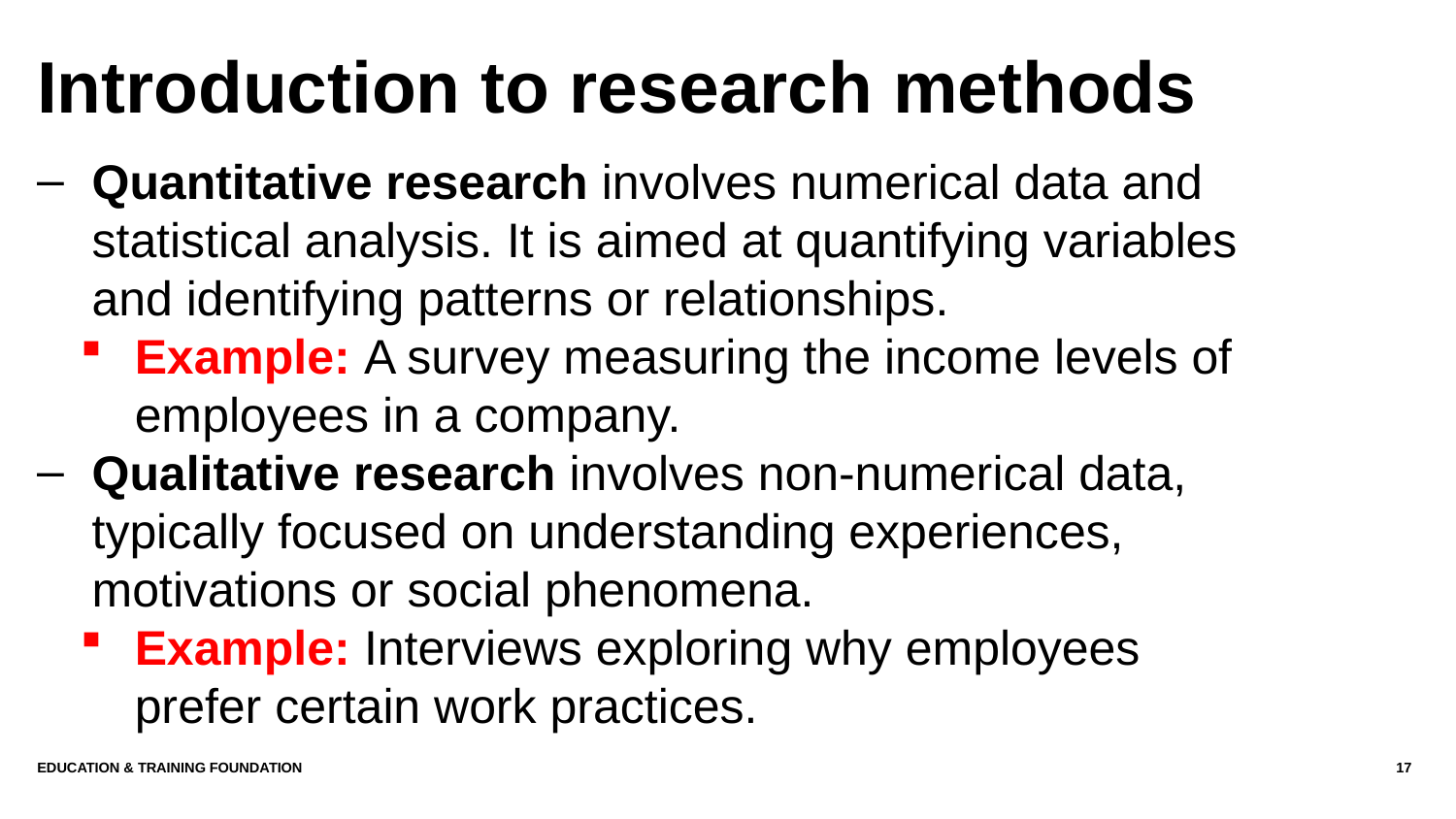

# Introduction to research methods
Quantitative research involves numerical data and statistical analysis. It is aimed at quantifying variables and identifying patterns or relationships.
Example: A survey measuring the income levels of employees in a company.
Qualitative research involves non-numerical data, typically focused on understanding experiences, motivations or social phenomena.
Example: Interviews exploring why employees prefer certain work practices.

Education & Training Foundation
17